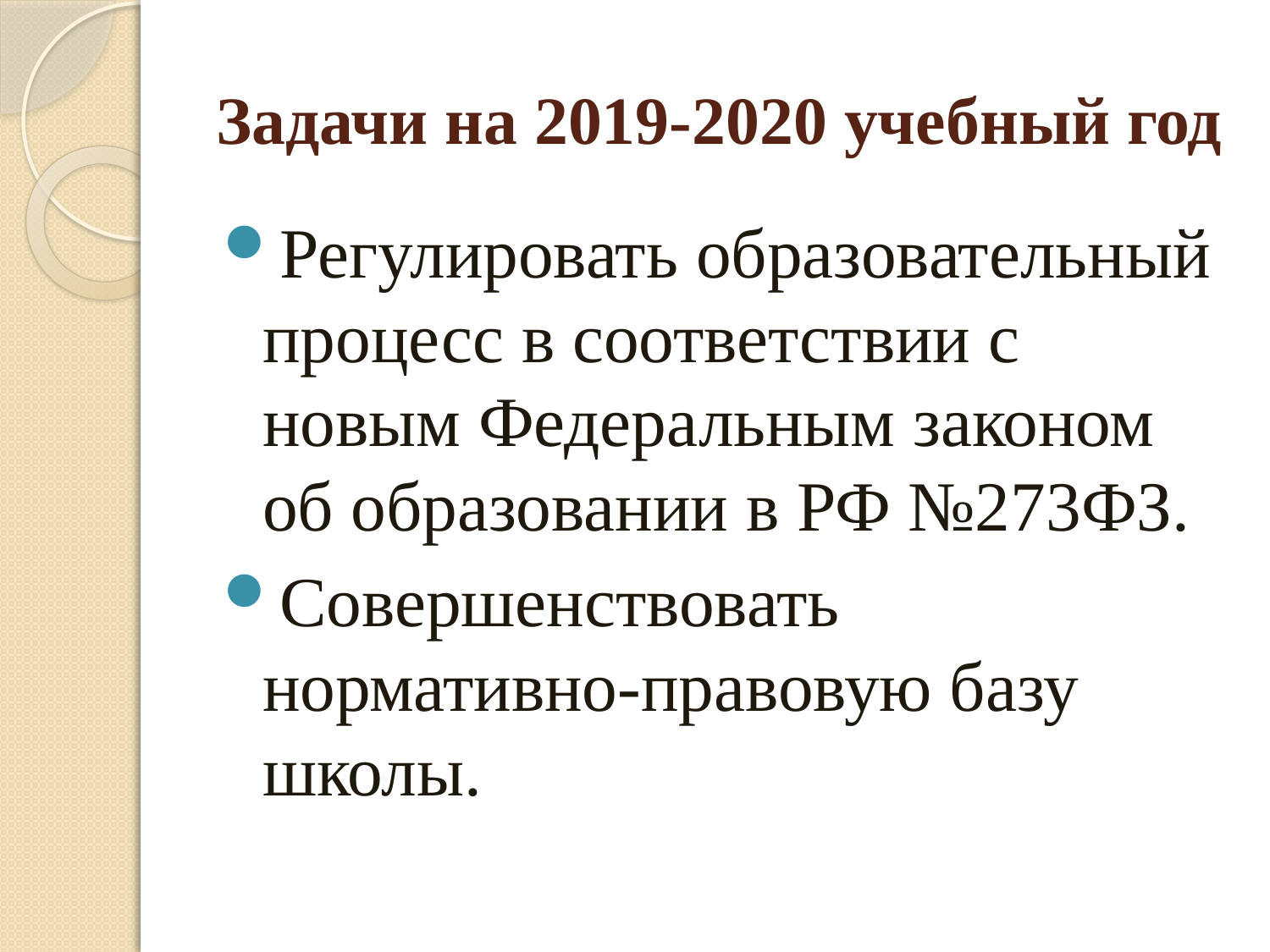

# Задачи на 2019-2020 учебный год
Регулировать образовательный процесс в соответствии с новым Федеральным законом об образовании в РФ №273ФЗ.
Совершенствовать нормативно-правовую базу школы.